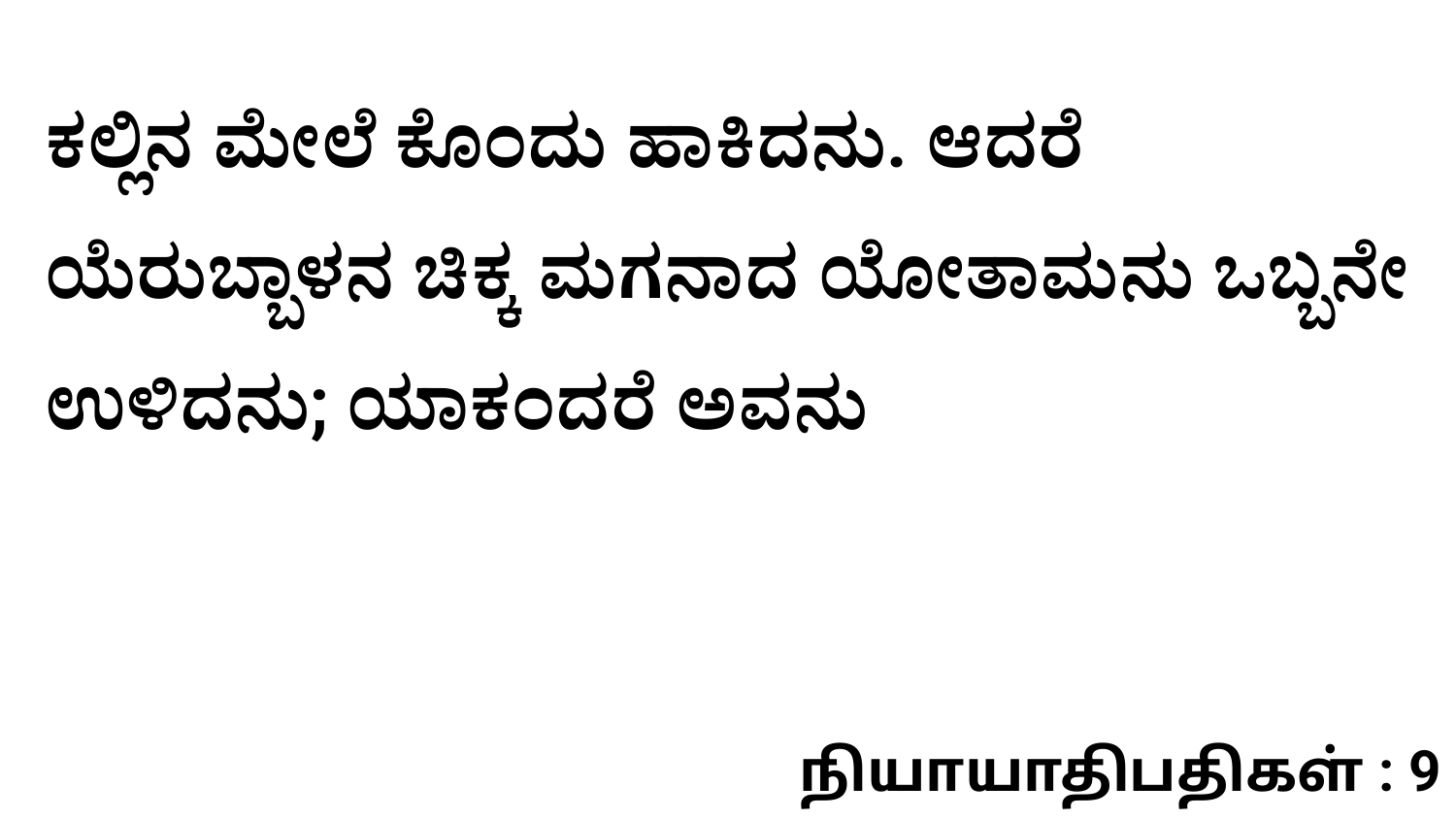

ಕಲ್ಲಿನ ಮೇಲೆ ಕೊಂದು ಹಾಕಿದನು. ಆದರೆ ಯೆರುಬ್ಬಾಳನ ಚಿಕ್ಕ ಮಗನಾದ ಯೋತಾಮನು ಒಬ್ಬನೇ ಉಳಿದನು; ಯಾಕಂದರೆ ಅವನು
நியாயாதிபதிகள் : 9